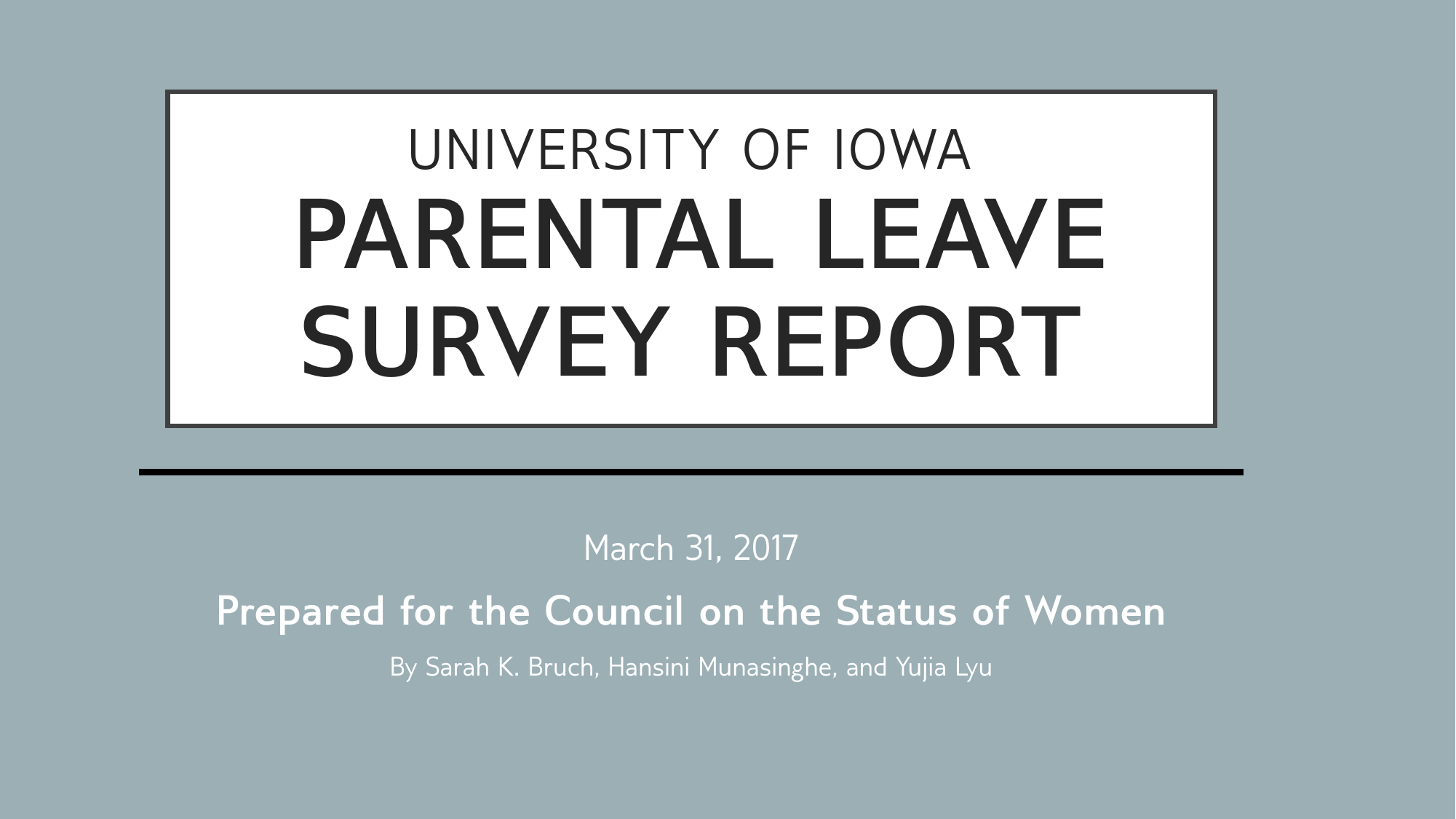

# University of Iowa Parental Leave Survey Report
March 31, 2017
Prepared for the Council on the Status of Women
By Sarah K. Bruch, Hansini Munasinghe, and Yujia Lyu